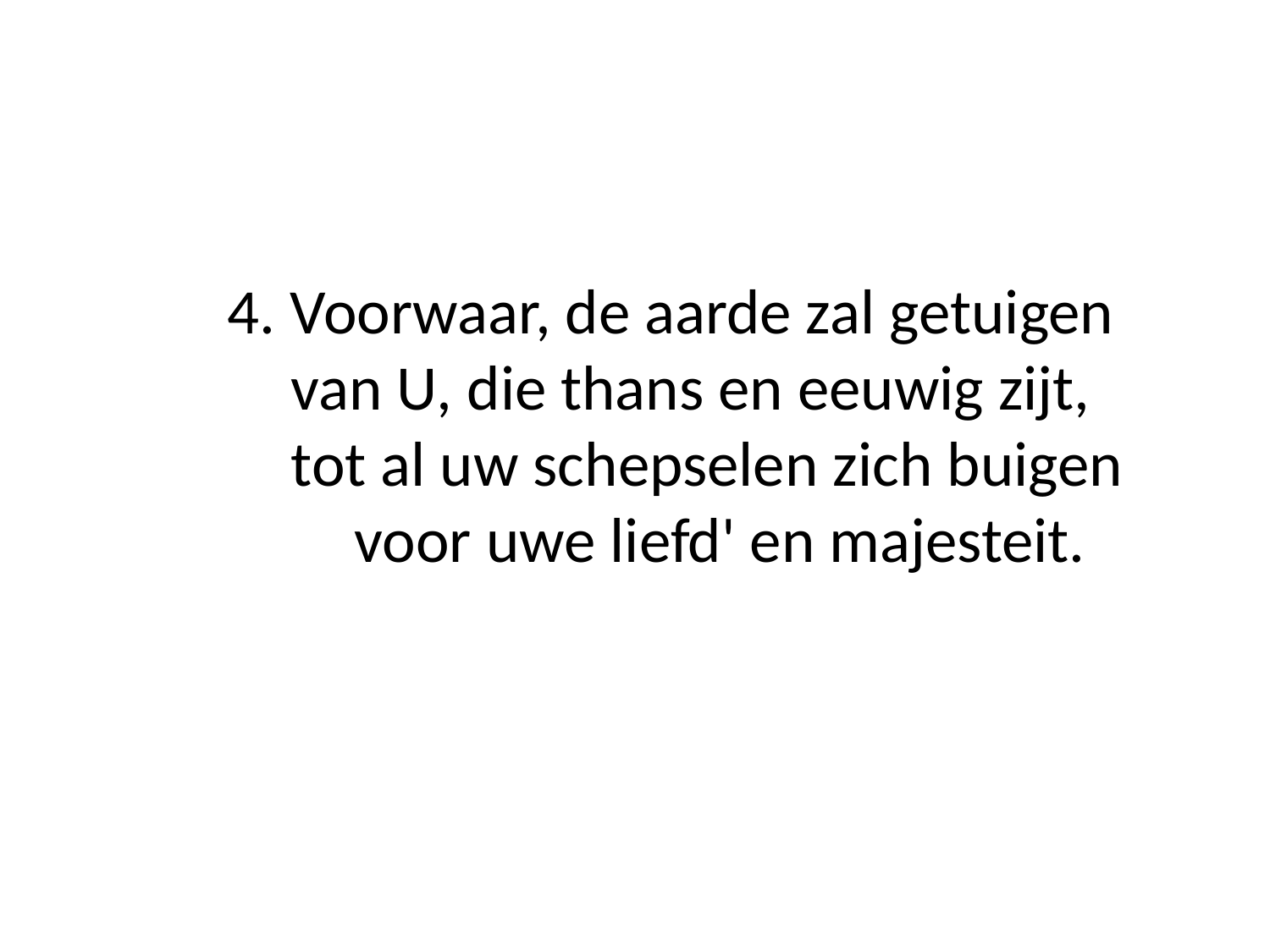

4. Voorwaar, de aarde zal getuigen
	van U, die thans en eeuwig zijt,
	tot al uw schepselen zich buigen
	voor uwe liefd' en majesteit.